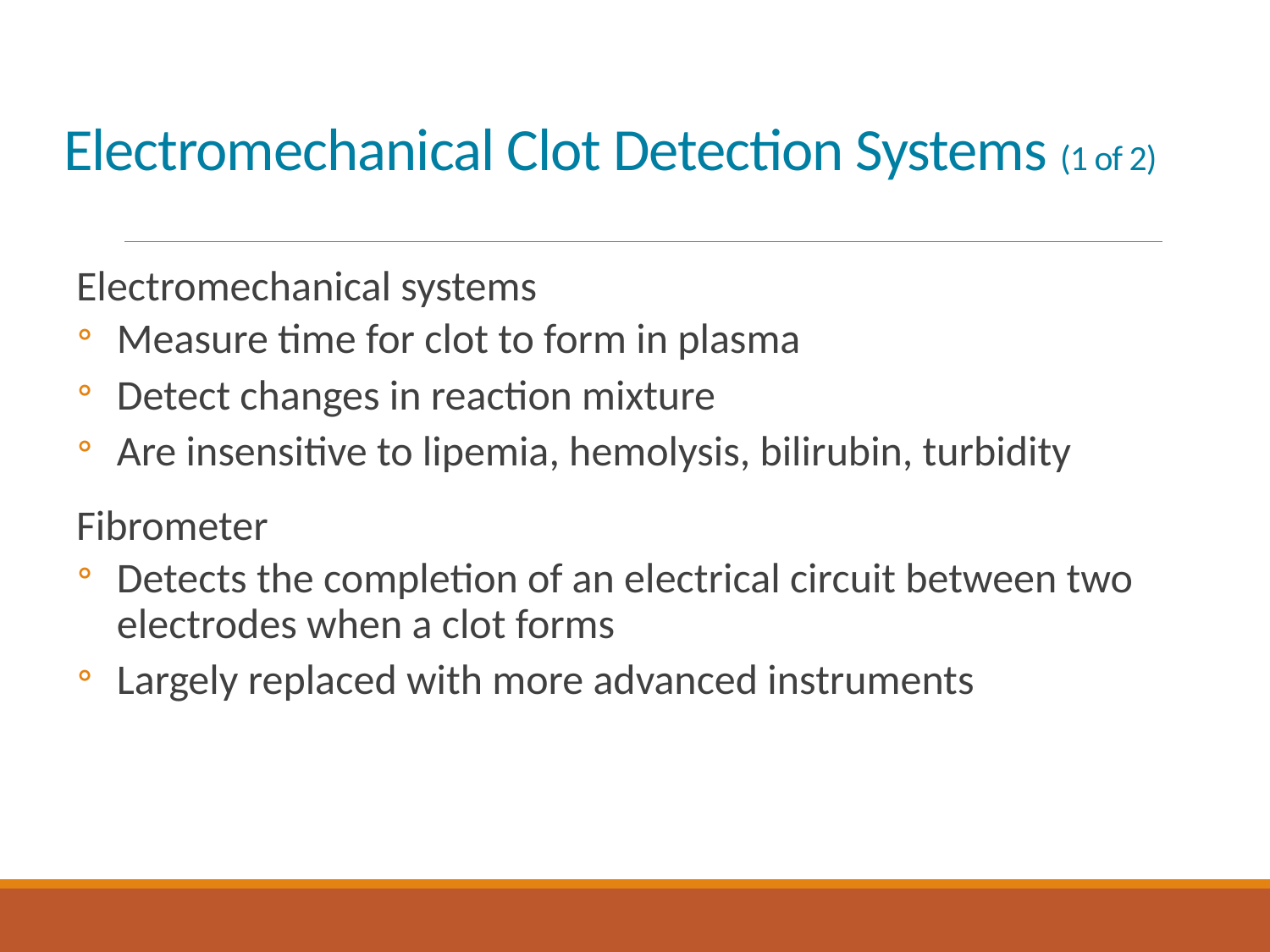

# Electromechanical Clot Detection Systems (1 of 2)
Electromechanical systems
Measure time for clot to form in plasma
Detect changes in reaction mixture
Are insensitive to lipemia, hemolysis, bilirubin, turbidity
Fibrometer
Detects the completion of an electrical circuit between two electrodes when a clot forms
Largely replaced with more advanced instruments